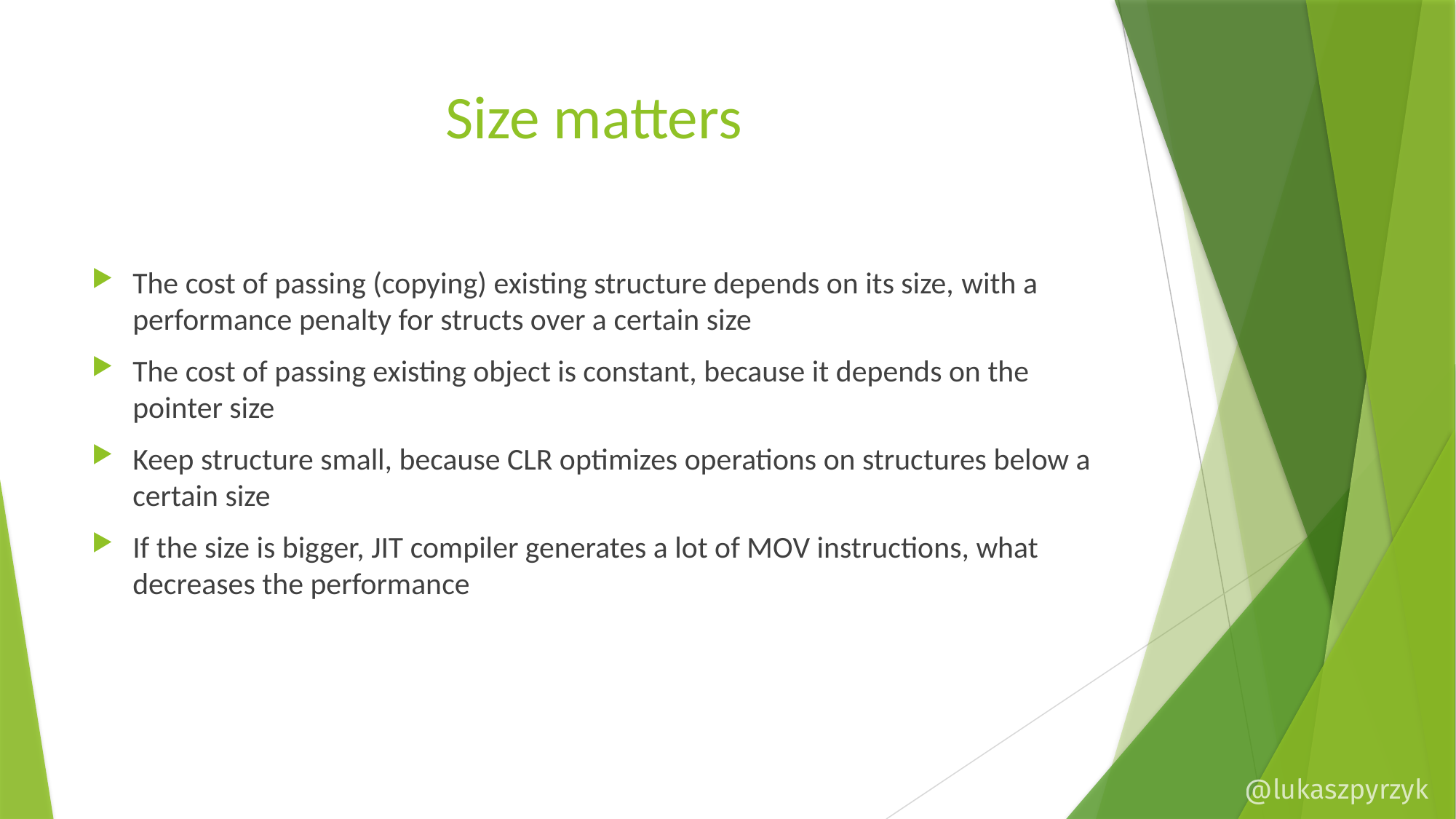

# Size matters
The cost of passing (copying) existing structure depends on its size, with a performance penalty for structs over a certain size
The cost of passing existing object is constant, because it depends on the pointer size
Keep structure small, because CLR optimizes operations on structures below a certain size
If the size is bigger, JIT compiler generates a lot of MOV instructions, what decreases the performance
@lukaszpyrzyk